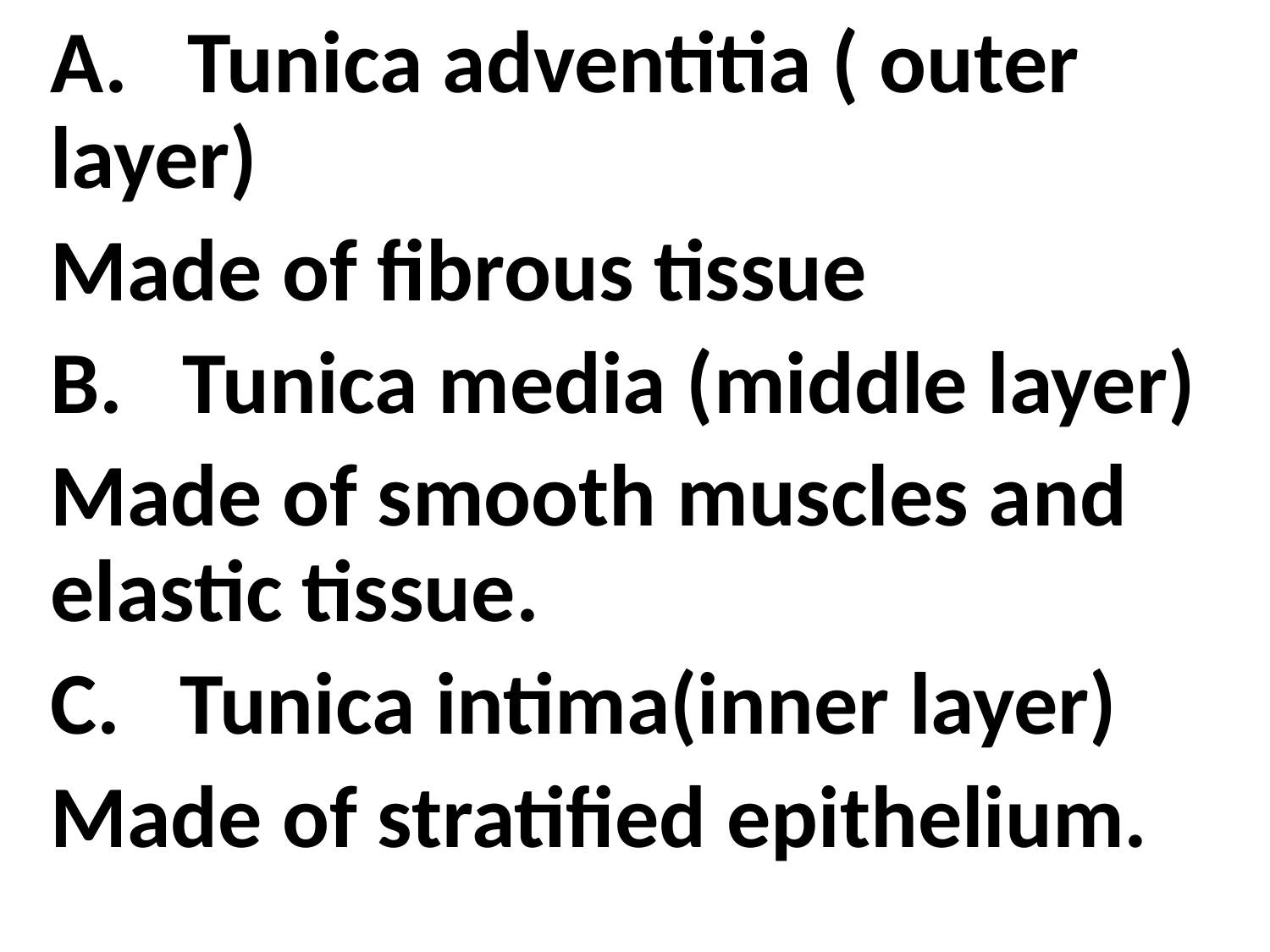

#
A.   Tunica adventitia ( outer layer)
Made of fibrous tissue
B.   Tunica media (middle layer)
Made of smooth muscles and elastic tissue.
C.   Tunica intima(inner layer)
Made of stratified epithelium.